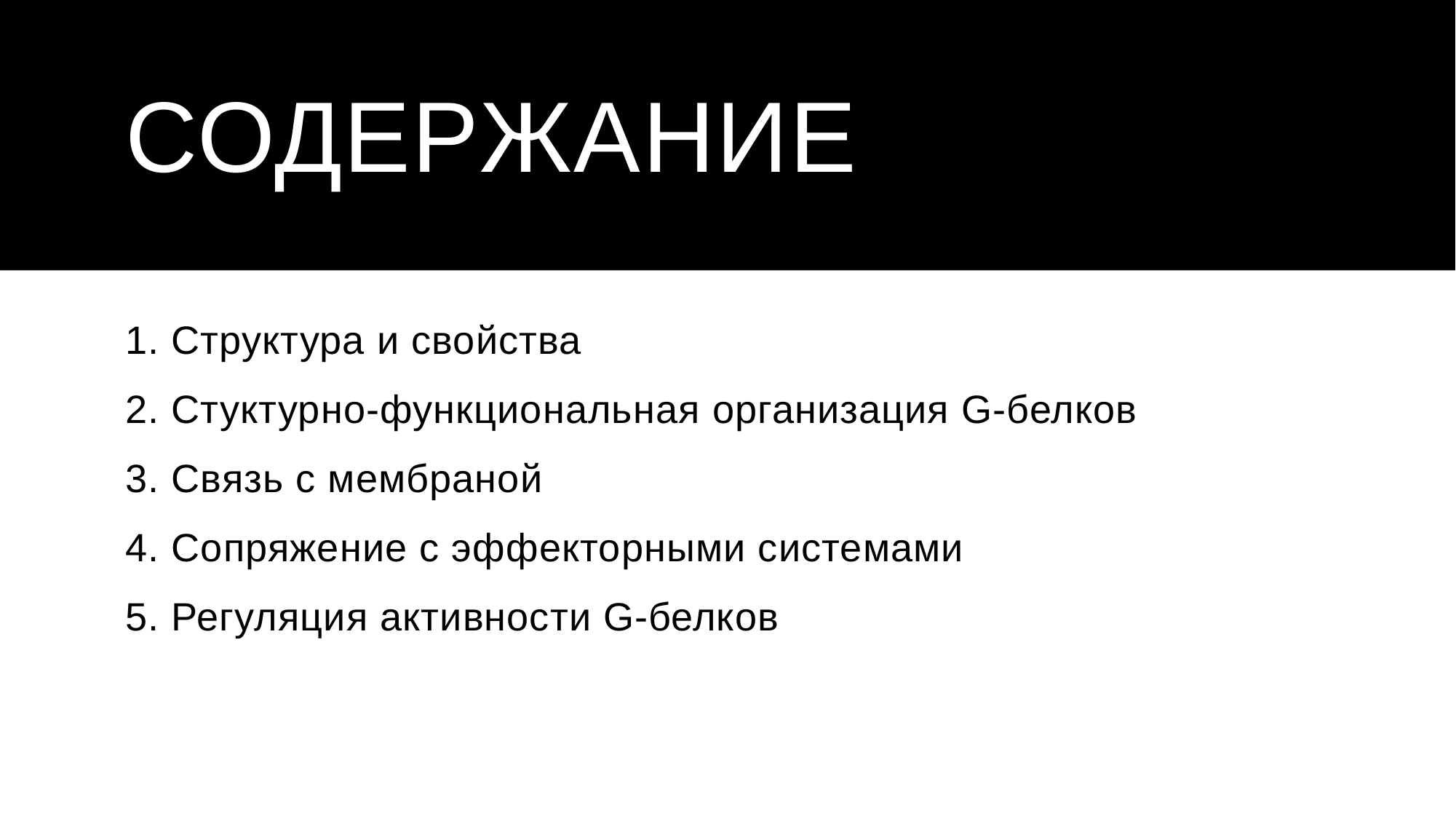

# Содержание
1. Структура и свойства
2. Стуктурно-функциональная организация G-белков
3. Связь с мембраной
4. Сопряжение с эффекторными системами
5. Регуляция активности G-белков